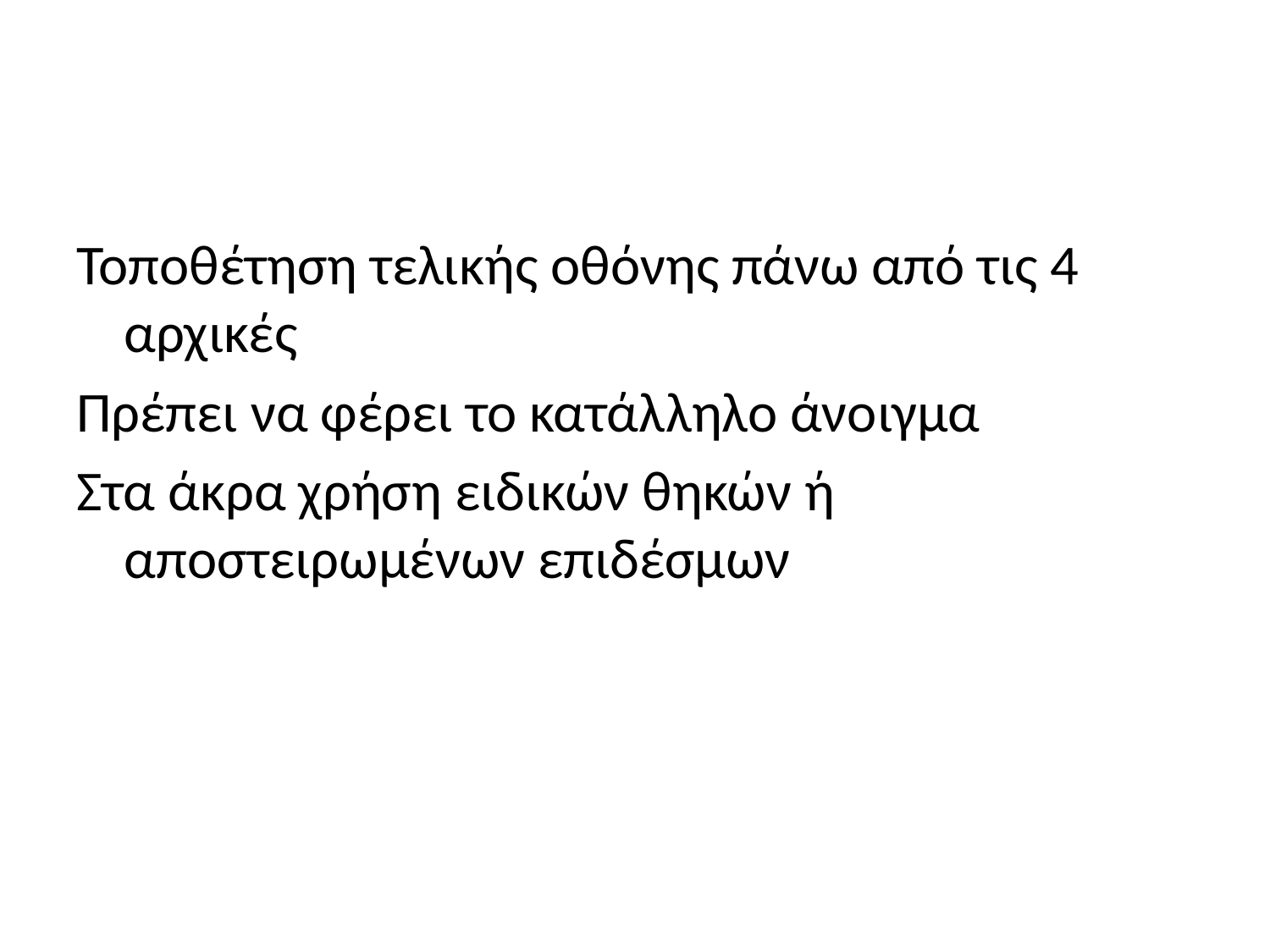

#
Τοποθέτηση τελικής οθόνης πάνω από τις 4 αρχικές
Πρέπει να φέρει το κατάλληλο άνοιγμα
Στα άκρα χρήση ειδικών θηκών ή αποστειρωμένων επιδέσμων